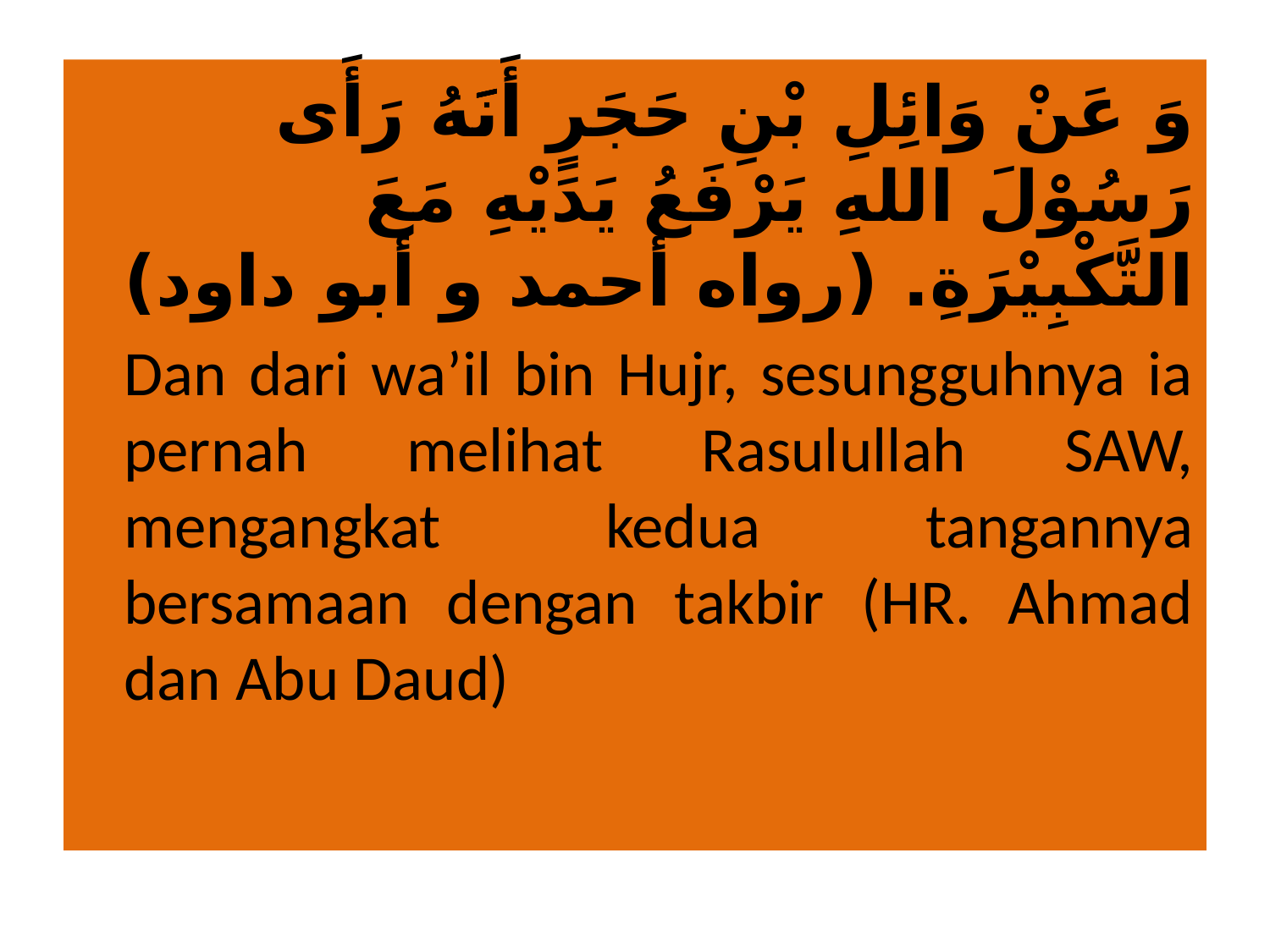

وَ عَنْ وَائِلِ بْنِ حَجَرٍ أَنَََهُ رَأَى رَسُوْلَ اللهِ يَرْفَعُ يَدَيْهِ مَعَ التَّكْبِيْرَةِ. (رواه أحمد و أبو داود)
	Dan dari wa’il bin Hujr, sesungguhnya ia pernah melihat Rasulullah SAW, mengangkat kedua tangannya bersamaan dengan takbir (HR. Ahmad dan Abu Daud)